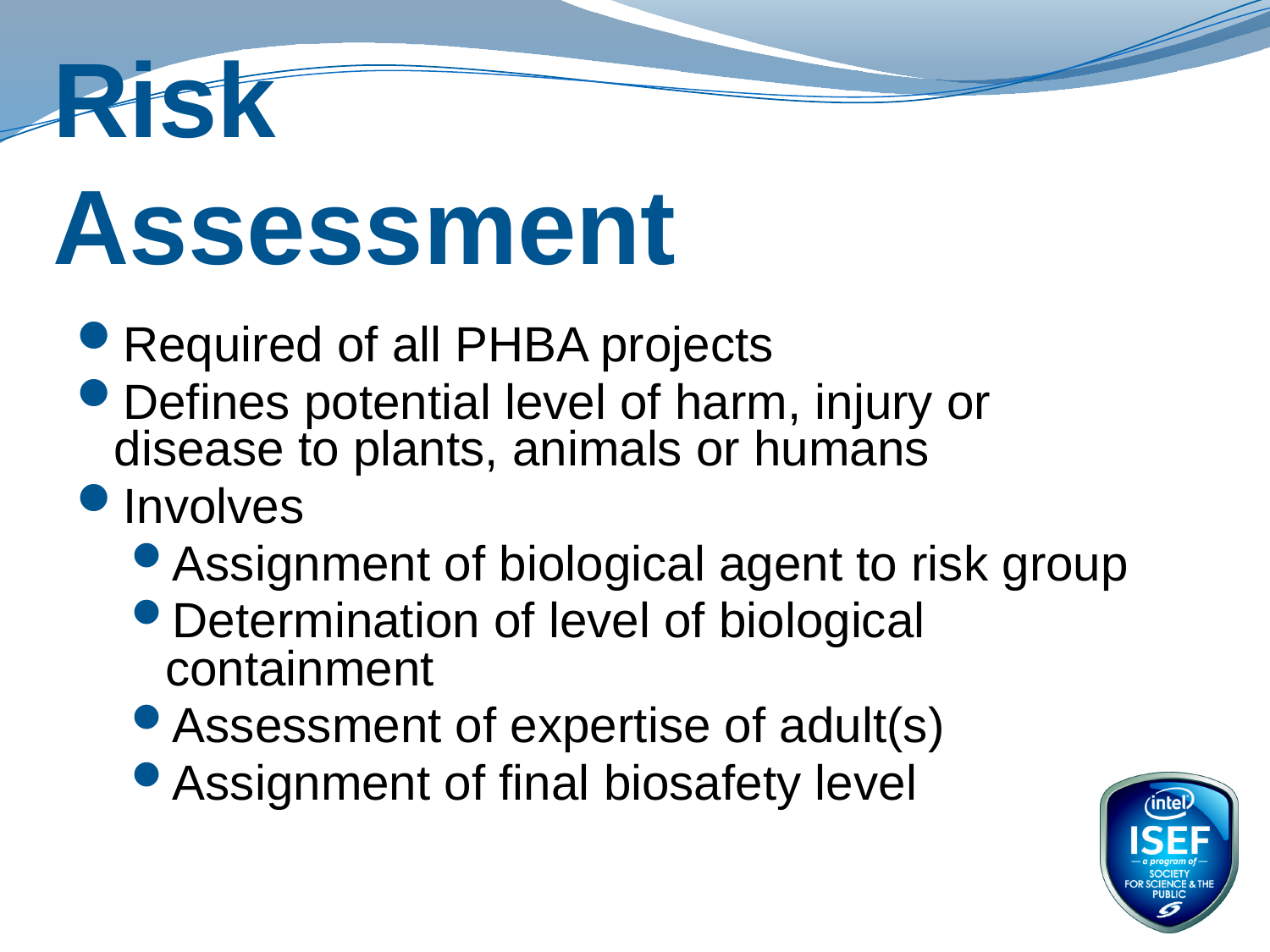

# Risk Assessment
Required of all PHBA projects
Defines potential level of harm, injury or disease to plants, animals or humans
Involves
Assignment of biological agent to risk group
Determination of level of biological containment
Assessment of expertise of adult(s)
Assignment of final biosafety level